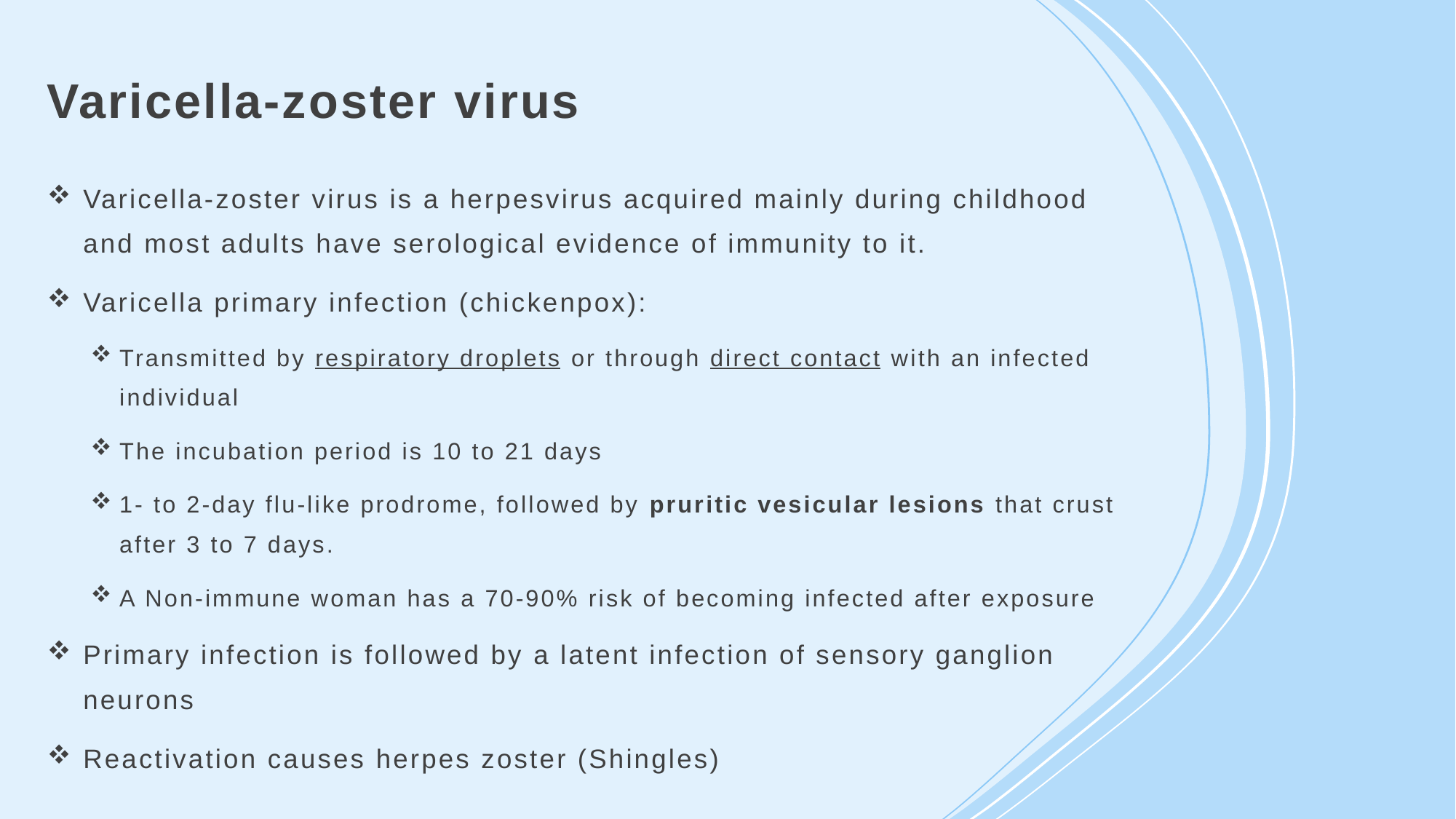

# Varicella-zoster virus
Varicella-zoster virus is a herpesvirus acquired mainly during childhood and most adults have serological evidence of immunity to it.
Varicella primary infection (chickenpox):
Transmitted by respiratory droplets or through direct contact with an infected individual
The incubation period is 10 to 21 days
1- to 2-day flu-like prodrome, followed by pruritic vesicular lesions that crust after 3 to 7 days.
A Non-immune woman has a 70-90% risk of becoming infected after exposure
Primary infection is followed by a latent infection of sensory ganglion neurons
Reactivation causes herpes zoster (Shingles)